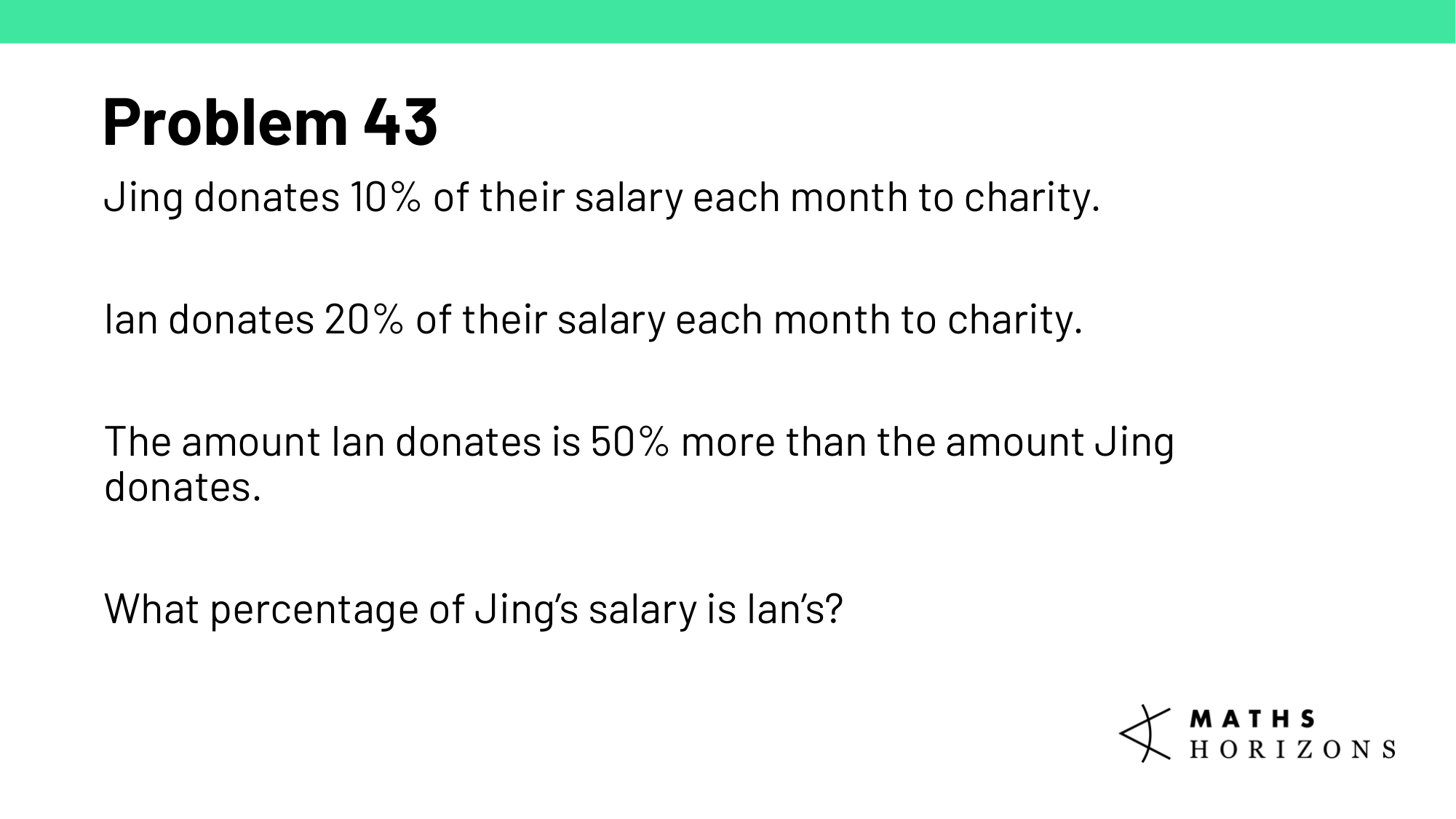

Problem 43
Jing donates 10% of their salary each month to charity.

Ian donates 20% of their salary each month to charity.

The amount Ian donates is 50% more than the amount Jing donates.

What percentage of Jing’s salary is Ian’s?